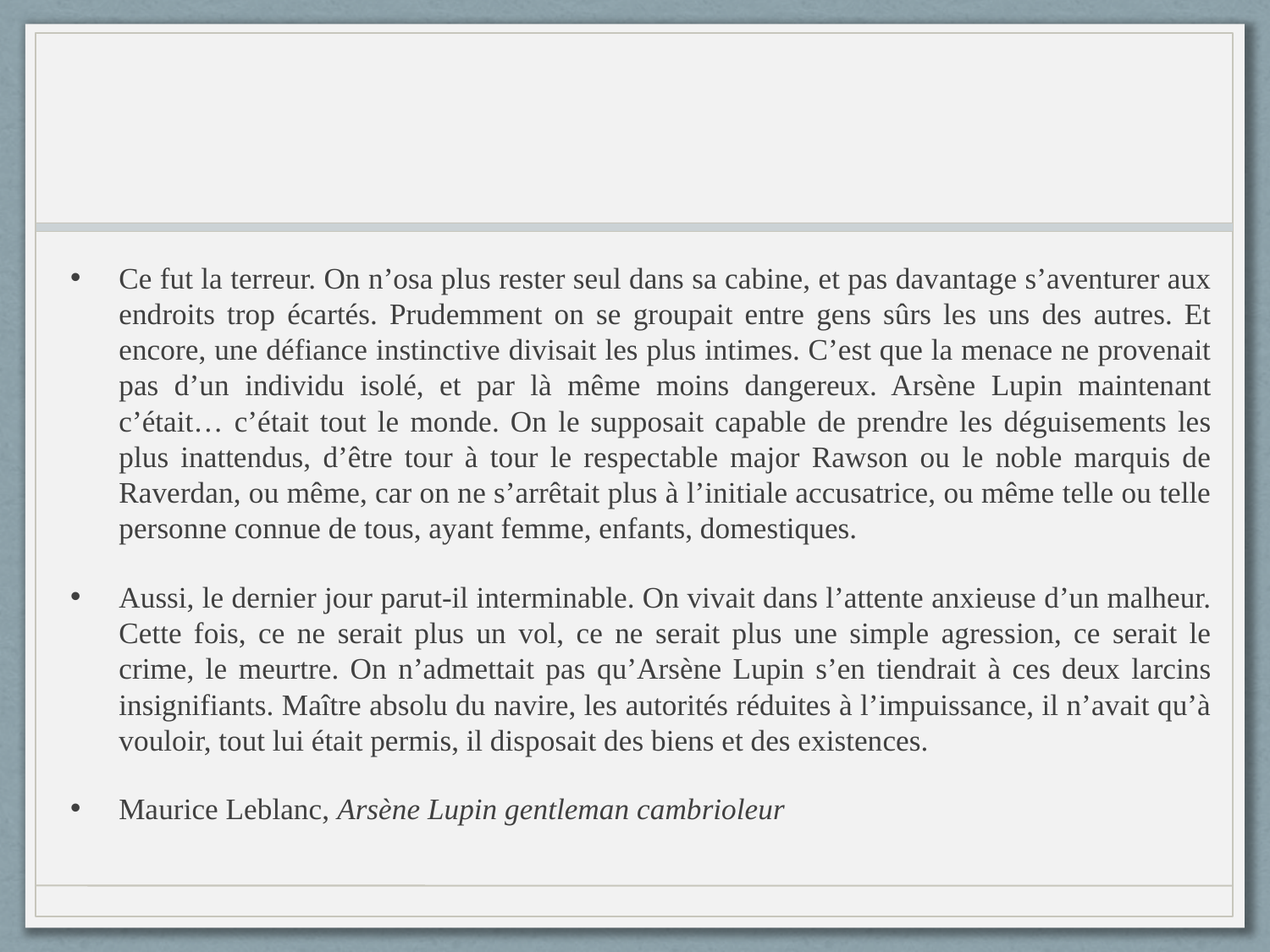

#
Ce fut la terreur. On n’osa plus rester seul dans sa cabine, et pas davantage s’aventurer aux endroits trop écartés. Prudemment on se groupait entre gens sûrs les uns des autres. Et encore, une défiance instinctive divisait les plus intimes. C’est que la menace ne provenait pas d’un individu isolé, et par là même moins dangereux. Arsène Lupin maintenant c’était… c’était tout le monde. On le supposait capable de prendre les déguisements les plus inattendus, d’être tour à tour le respectable major Rawson ou le noble marquis de Raverdan, ou même, car on ne s’arrêtait plus à l’initiale accusatrice, ou même telle ou telle personne connue de tous, ayant femme, enfants, domestiques.
Aussi, le dernier jour parut-il interminable. On vivait dans l’attente anxieuse d’un malheur. Cette fois, ce ne serait plus un vol, ce ne serait plus une simple agression, ce serait le crime, le meurtre. On n’admettait pas qu’Arsène Lupin s’en tiendrait à ces deux larcins insignifiants. Maître absolu du navire, les autorités réduites à l’impuissance, il n’avait qu’à vouloir, tout lui était permis, il disposait des biens et des existences.
Maurice Leblanc, Arsène Lupin gentleman cambrioleur